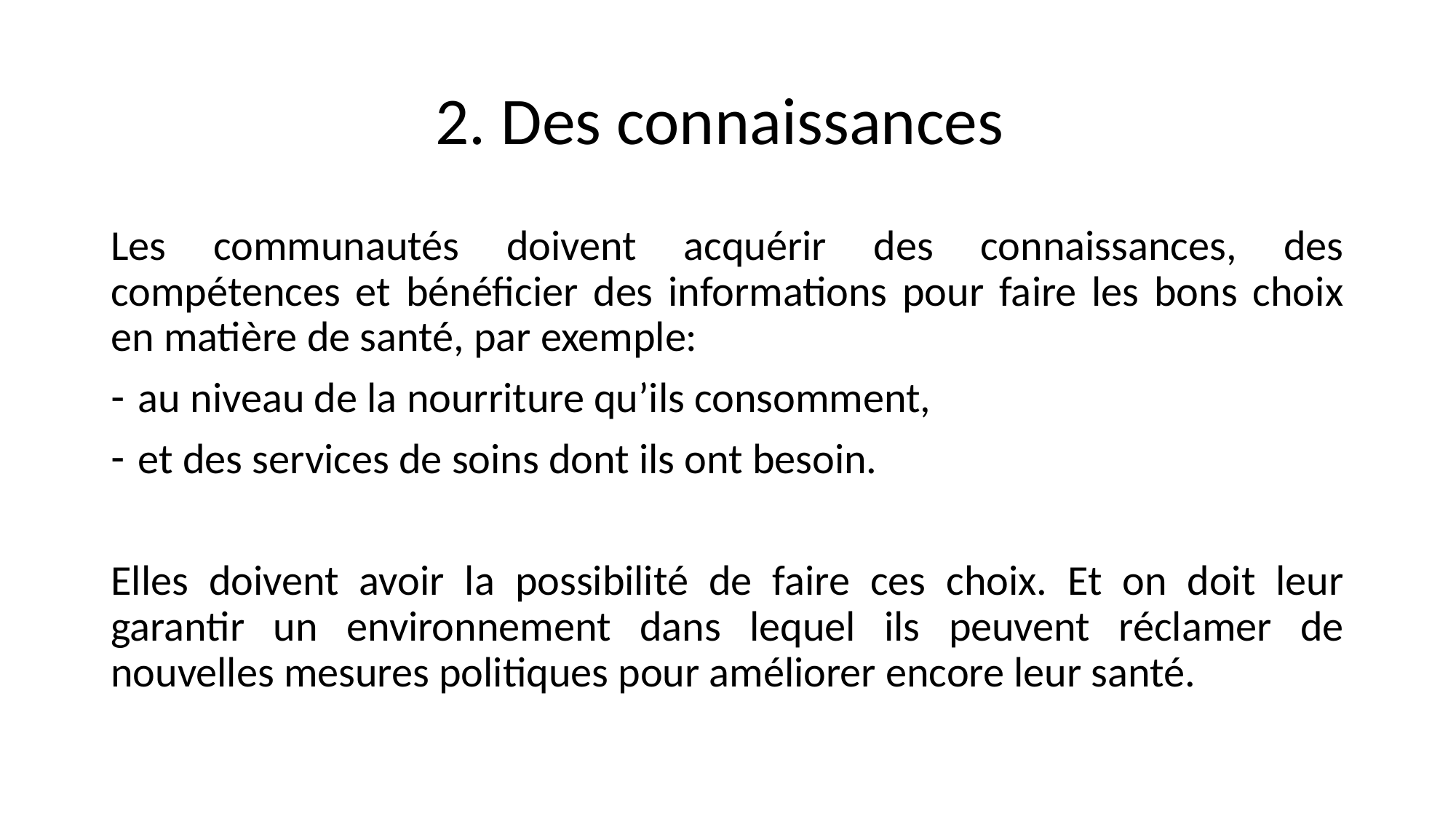

# 2. Des connaissances
Les communautés doivent acquérir des connaissances, des compétences et bénéficier des informations pour faire les bons choix en matière de santé, par exemple:
au niveau de la nourriture qu’ils consomment,
et des services de soins dont ils ont besoin.

Elles doivent avoir la possibilité de faire ces choix. Et on doit leur garantir un environnement dans lequel ils peuvent réclamer de nouvelles mesures politiques pour améliorer encore leur santé.